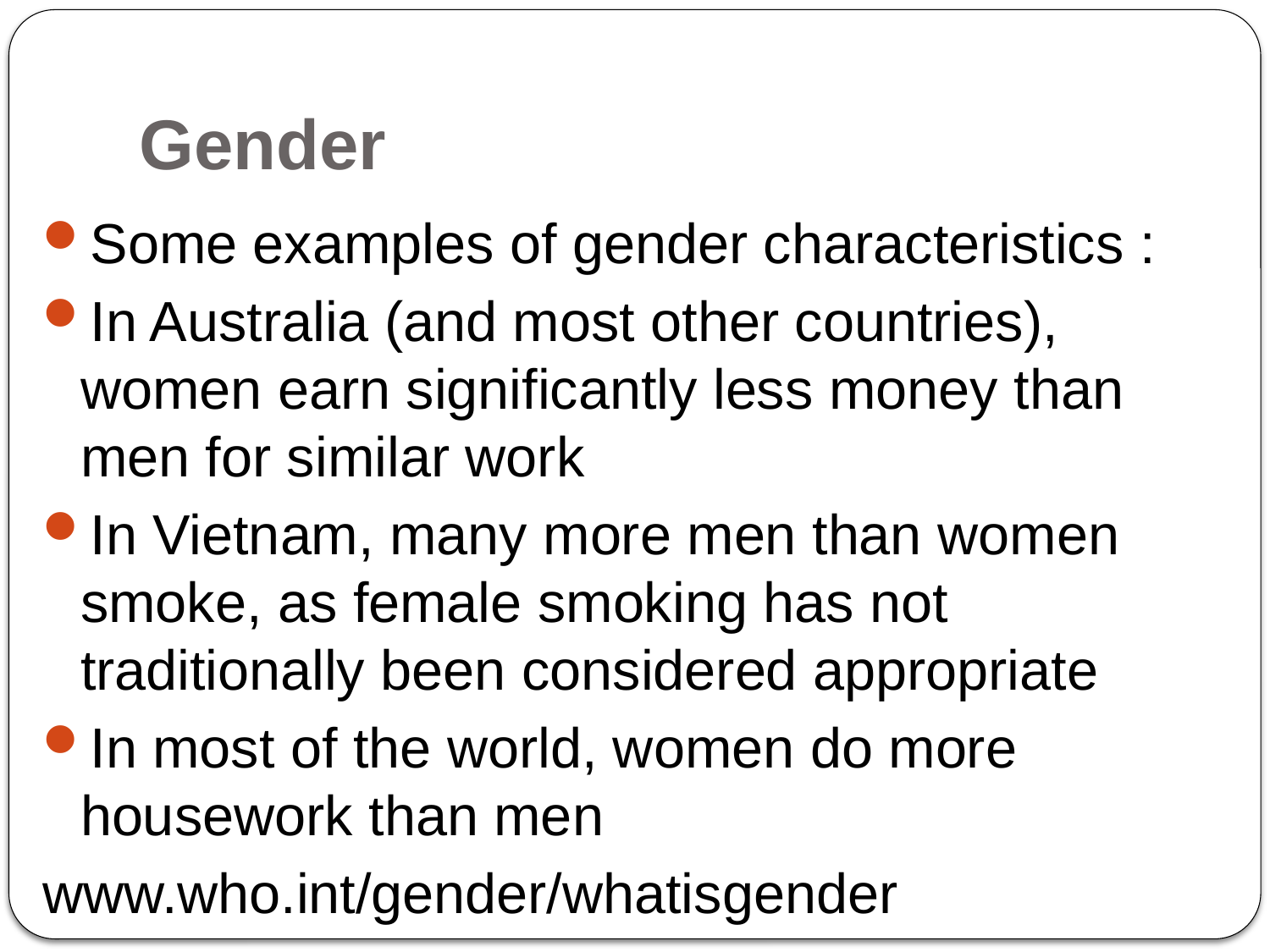

# Gender
Some examples of gender characteristics :
In Australia (and most other countries), women earn significantly less money than men for similar work
In Vietnam, many more men than women smoke, as female smoking has not traditionally been considered appropriate
In most of the world, women do more housework than men
www.who.int/gender/whatisgender